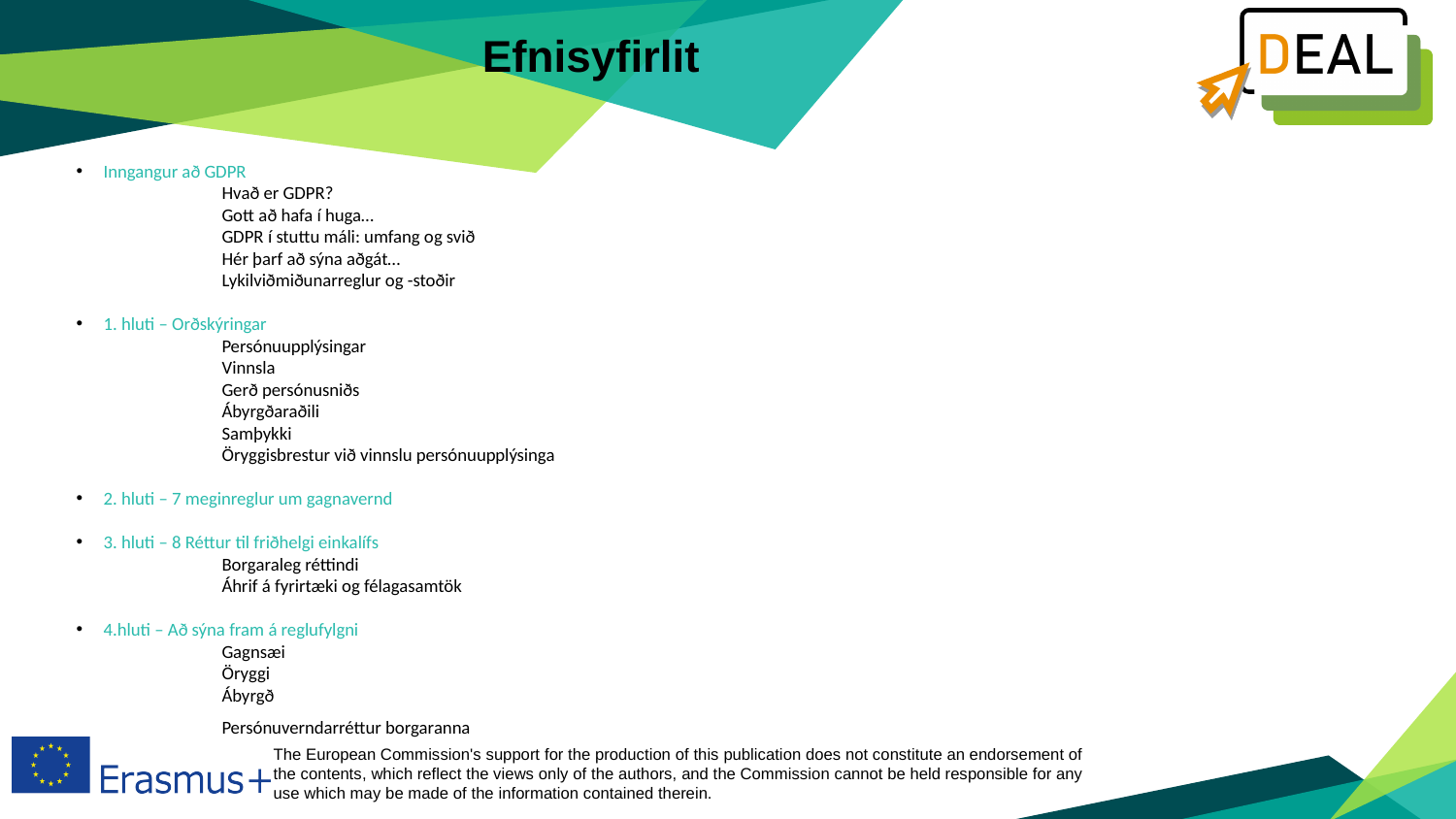

Efnisyfirlit
Inngangur að GDPR
	Hvað er GDPR?
	Gott að hafa í huga…
	GDPR í stuttu máli: umfang og svið
	Hér þarf að sýna aðgát…
	Lykilviðmiðunarreglur og -stoðir

1. hluti – Orðskýringar
	Persónuupplýsingar
	Vinnsla
	Gerð persónusniðs
	Ábyrgðaraðili
	Samþykki
	Öryggisbrestur við vinnslu persónuupplýsinga

2. hluti – 7 meginreglur um gagnavernd

3. hluti – 8 Réttur til friðhelgi einkalífs
	Borgaraleg réttindi
	Áhrif á fyrirtæki og félagasamtök

4.hluti – Að sýna fram á reglufylgni
	Gagnsæi
	Öryggi
	Ábyrgð
	Persónuverndarréttur borgaranna